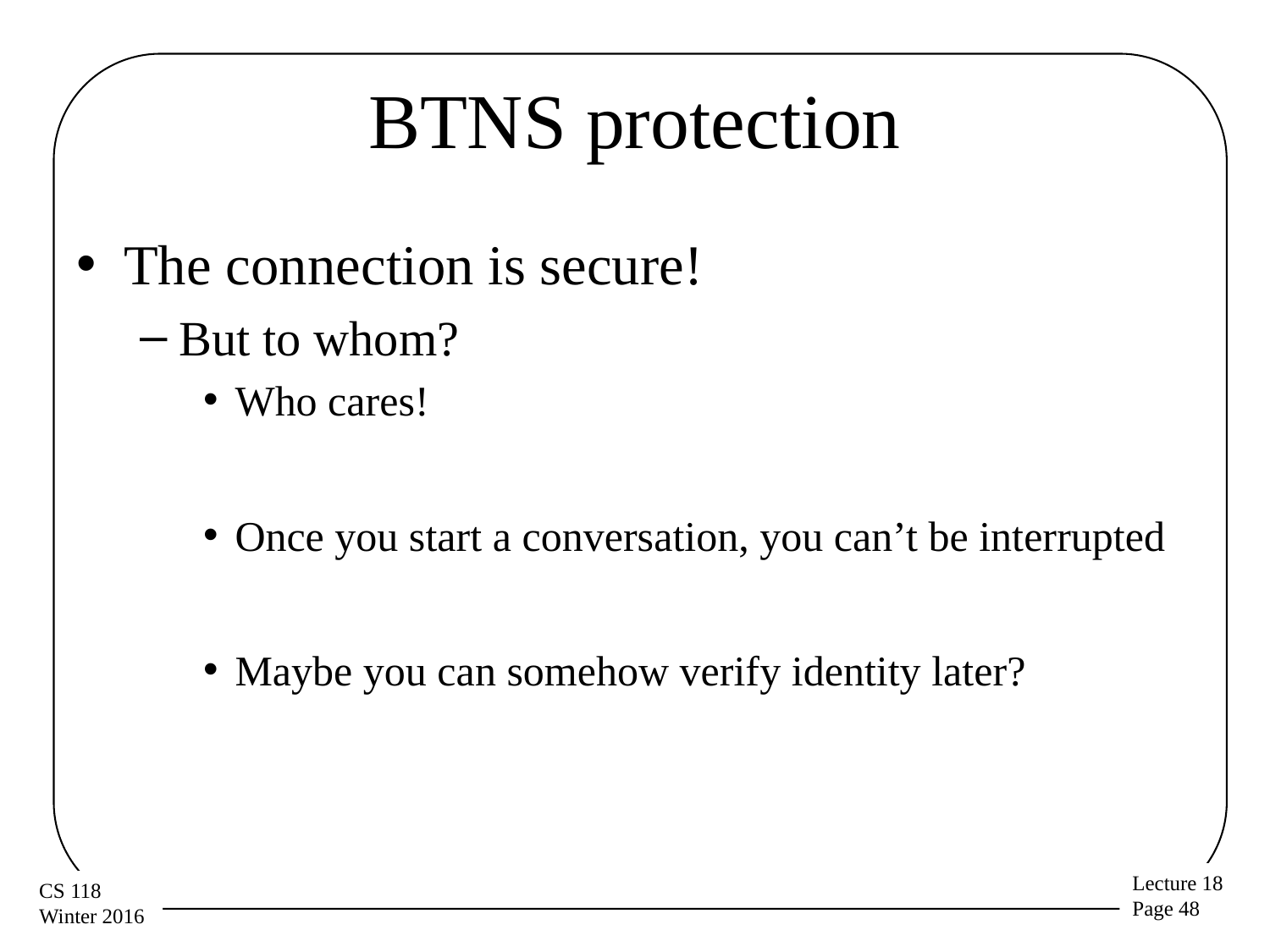

# BTNS protection
The connection is secure!
But to whom?
Who cares!

Once you start a conversation, you can’t be interrupted

Maybe you can somehow verify identity later?